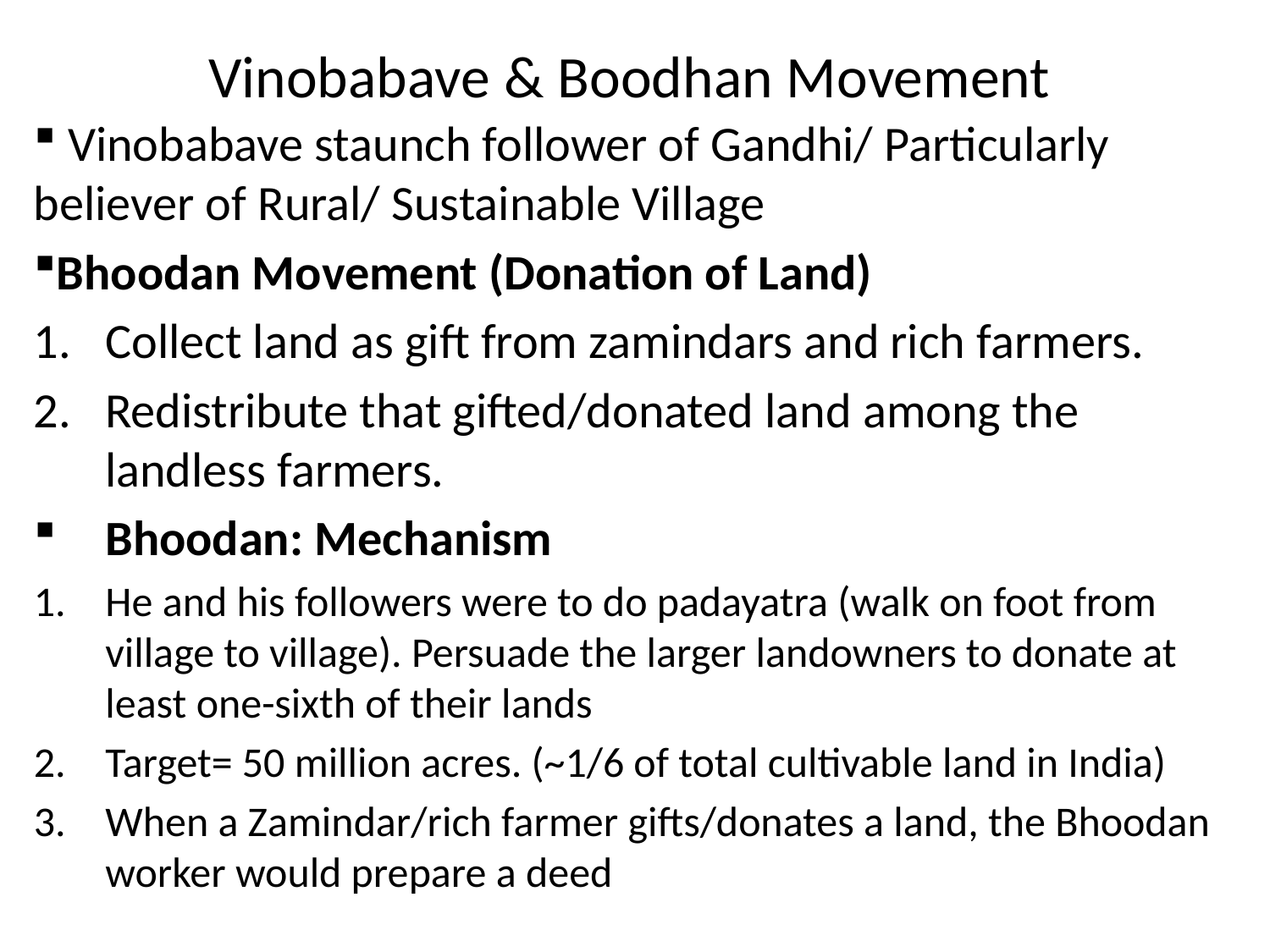

# Vinobabave & Boodhan Movement
 Vinobabave staunch follower of Gandhi/ Particularly believer of Rural/ Sustainable Village
Bhoodan Movement (Donation of Land)
Collect land as gift from zamindars and rich farmers.
Redistribute that gifted/donated land among the landless farmers.
Bhoodan: Mechanism
He and his followers were to do padayatra (walk on foot from village to village). Persuade the larger landowners to donate at least one-sixth of their lands
Target= 50 million acres. (~1/6 of total cultivable land in India)
When a Zamindar/rich farmer gifts/donates a land, the Bhoodan worker would prepare a deed